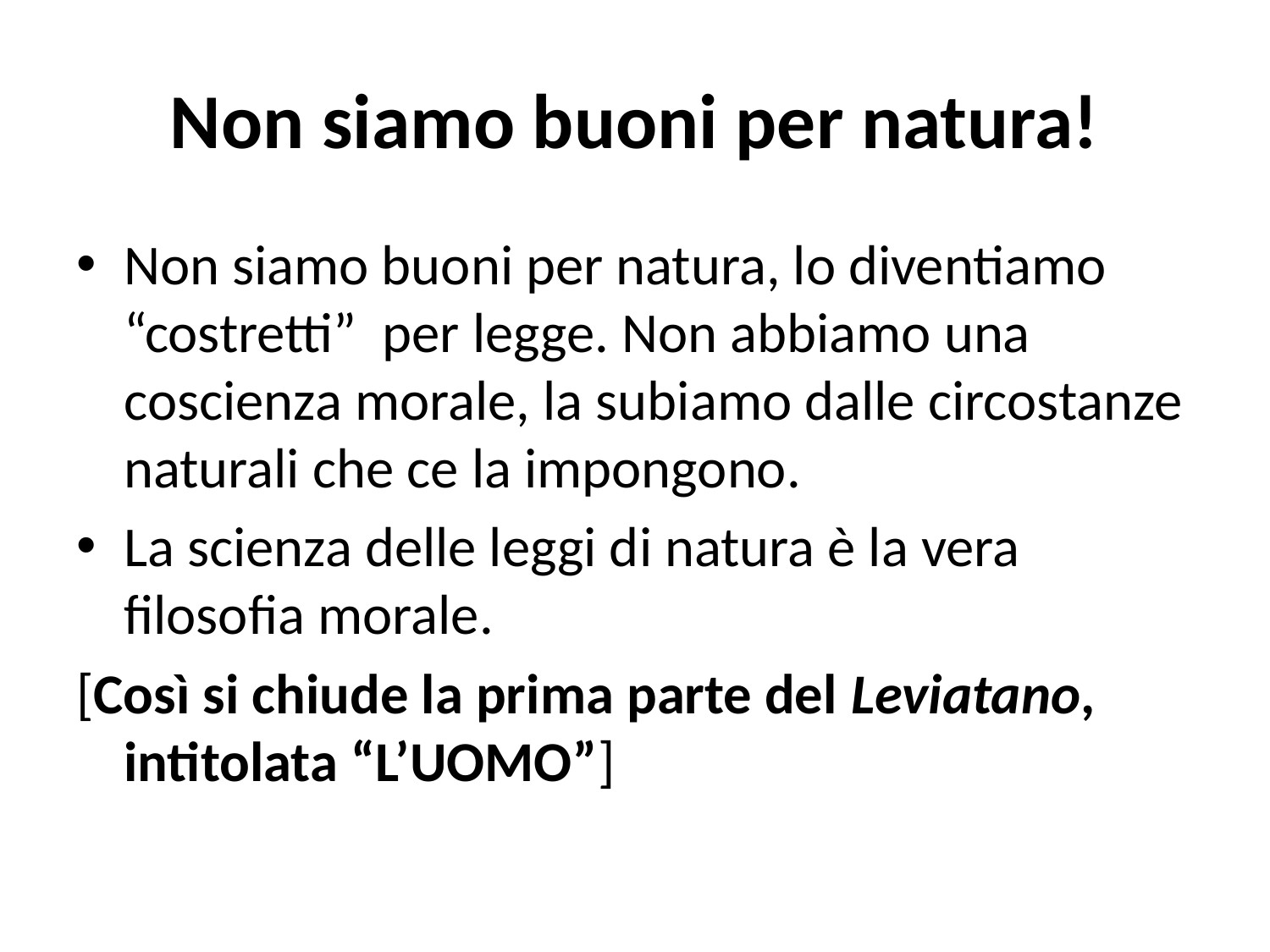

# Non siamo buoni per natura!
Non siamo buoni per natura, lo diventiamo “costretti”  per legge. Non abbiamo una coscienza morale, la subiamo dalle circostanze naturali che ce la impongono.
La scienza delle leggi di natura è la vera filosofia morale.
[Così si chiude la prima parte del Leviatano, intitolata “L’UOMO”]